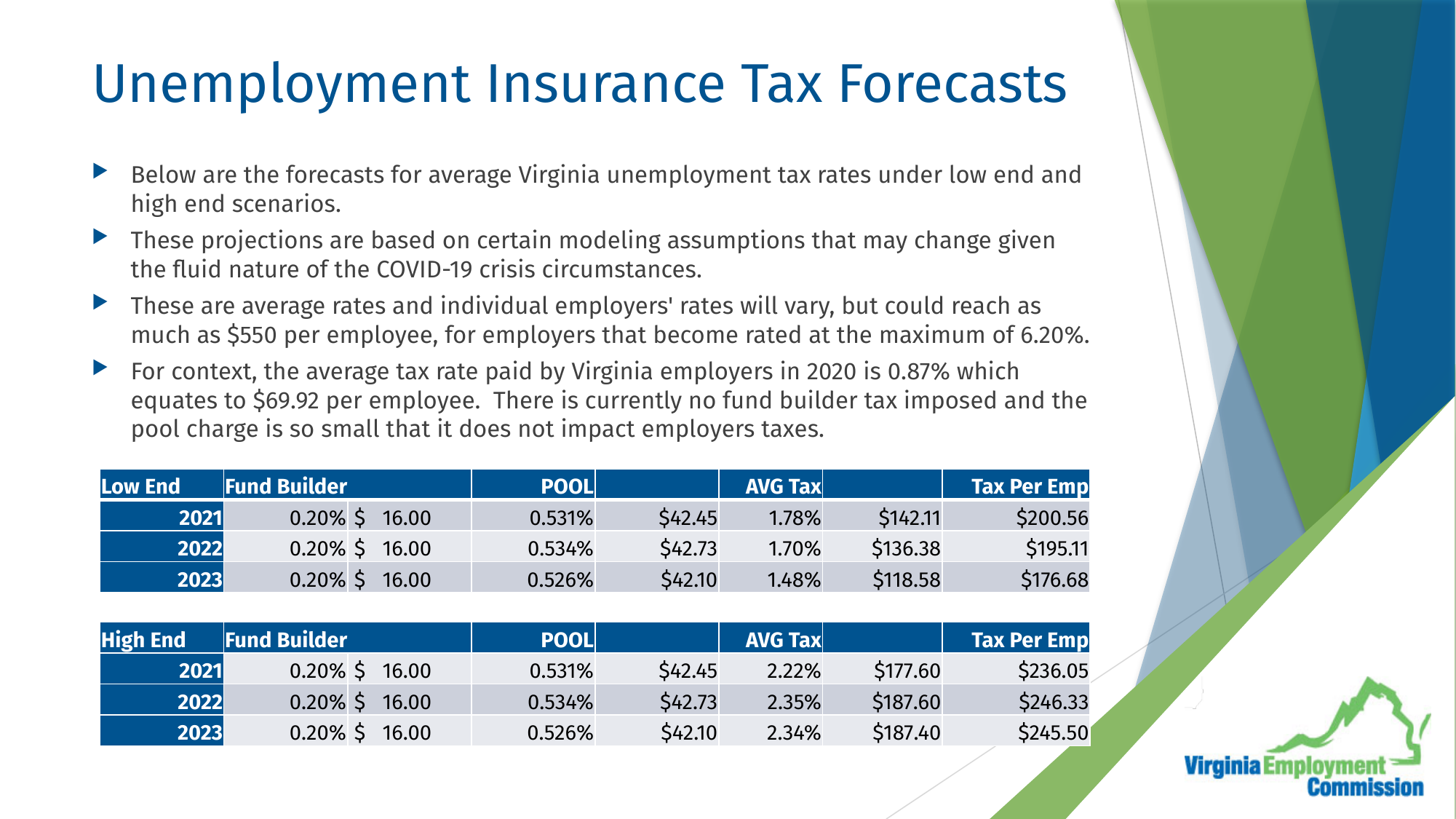

# Unemployment Insurance Tax Forecasts
Below are the forecasts for average Virginia unemployment tax rates under low end and high end scenarios.
These projections are based on certain modeling assumptions that may change given the fluid nature of the COVID-19 crisis circumstances.
These are average rates and individual employers' rates will vary, but could reach as much as $550 per employee, for employers that become rated at the maximum of 6.20%.
For context, the average tax rate paid by Virginia employers in 2020 is 0.87% which equates to $69.92 per employee.  There is currently no fund builder tax imposed and the pool charge is so small that it does not impact employers taxes.

| Low End | Fund Builder |  | POOL |  | AVG Tax |  | Tax Per Emp |
| --- | --- | --- | --- | --- | --- | --- | --- |
| 2021 | 0.20% | $   16.00 | 0.531% | $42.45 | 1.78% | $142.11 | $200.56 |
| 2022 | 0.20% | $   16.00 | 0.534% | $42.73 | 1.70% | $136.38 | $195.11 |
| 2023 | 0.20% | $   16.00 | 0.526% | $42.10 | 1.48% | $118.58 | $176.68 |
|  |  |  |  |  |  |  |  |
| High End | Fund Builder |  | POOL |  | AVG Tax |  | Tax Per Emp |
| 2021 | 0.20% | $   16.00 | 0.531% | $42.45 | 2.22% | $177.60 | $236.05 |
| 2022 | 0.20% | $   16.00 | 0.534% | $42.73 | 2.35% | $187.60 | $246.33 |
| 2023 | 0.20% | $   16.00 | 0.526% | $42.10 | 2.34% | $187.40 | $245.50 |